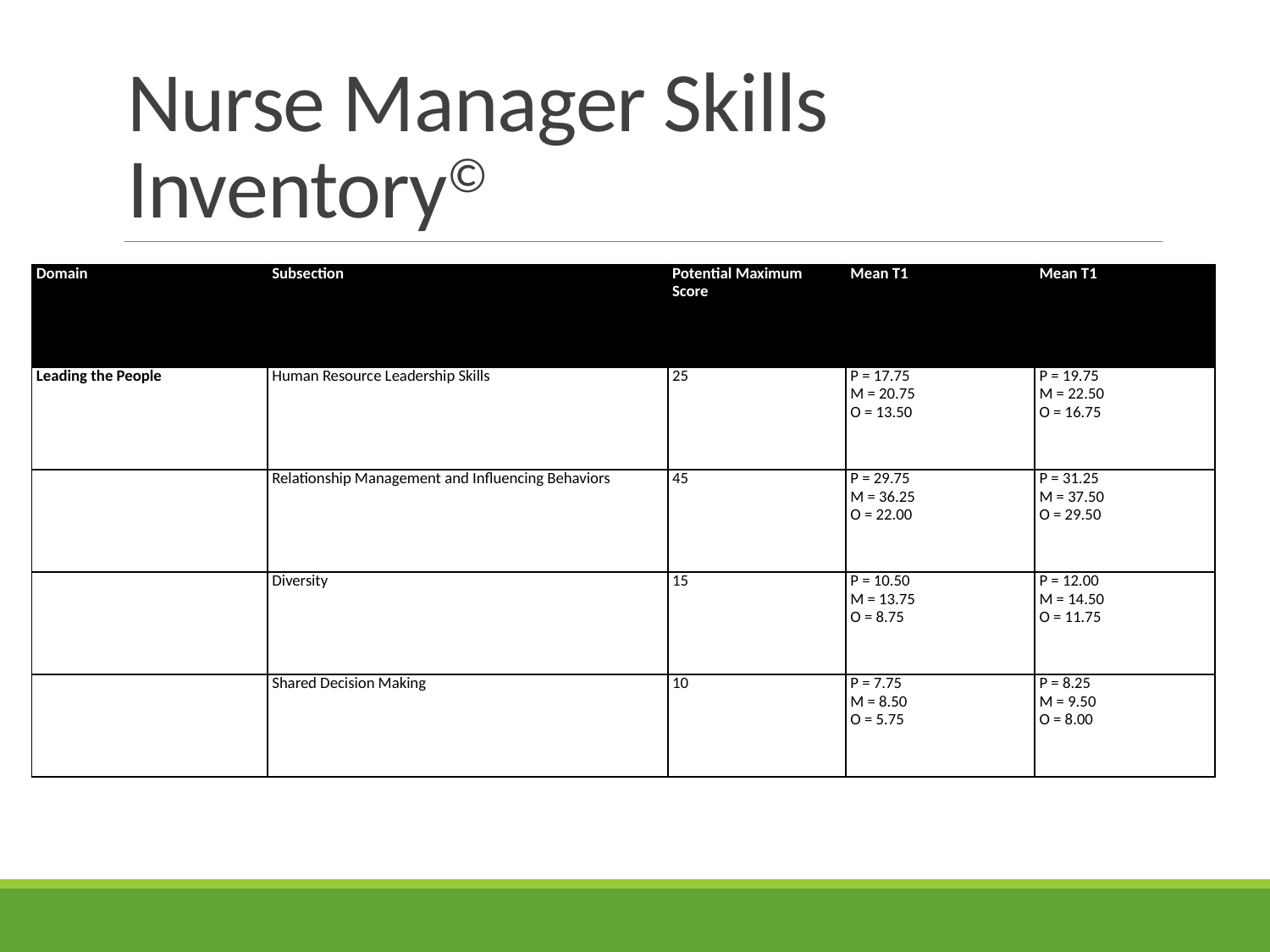

# Nurse Manager Skills Inventory©
| Domain | Subsection | Potential Maximum Score | Mean T1 | Mean T1 |
| --- | --- | --- | --- | --- |
| Leading the People | Human Resource Leadership Skills | 25 | P = 17.75 M = 20.75 O = 13.50 | P = 19.75 M = 22.50 O = 16.75 |
|  | Relationship Management and Influencing Behaviors | 45 | P = 29.75 M = 36.25 O = 22.00 | P = 31.25 M = 37.50 O = 29.50 |
|  | Diversity | 15 | P = 10.50 M = 13.75 O = 8.75 | P = 12.00 M = 14.50 O = 11.75 |
|  | Shared Decision Making | 10 | P = 7.75 M = 8.50 O = 5.75 | P = 8.25 M = 9.50 O = 8.00 |